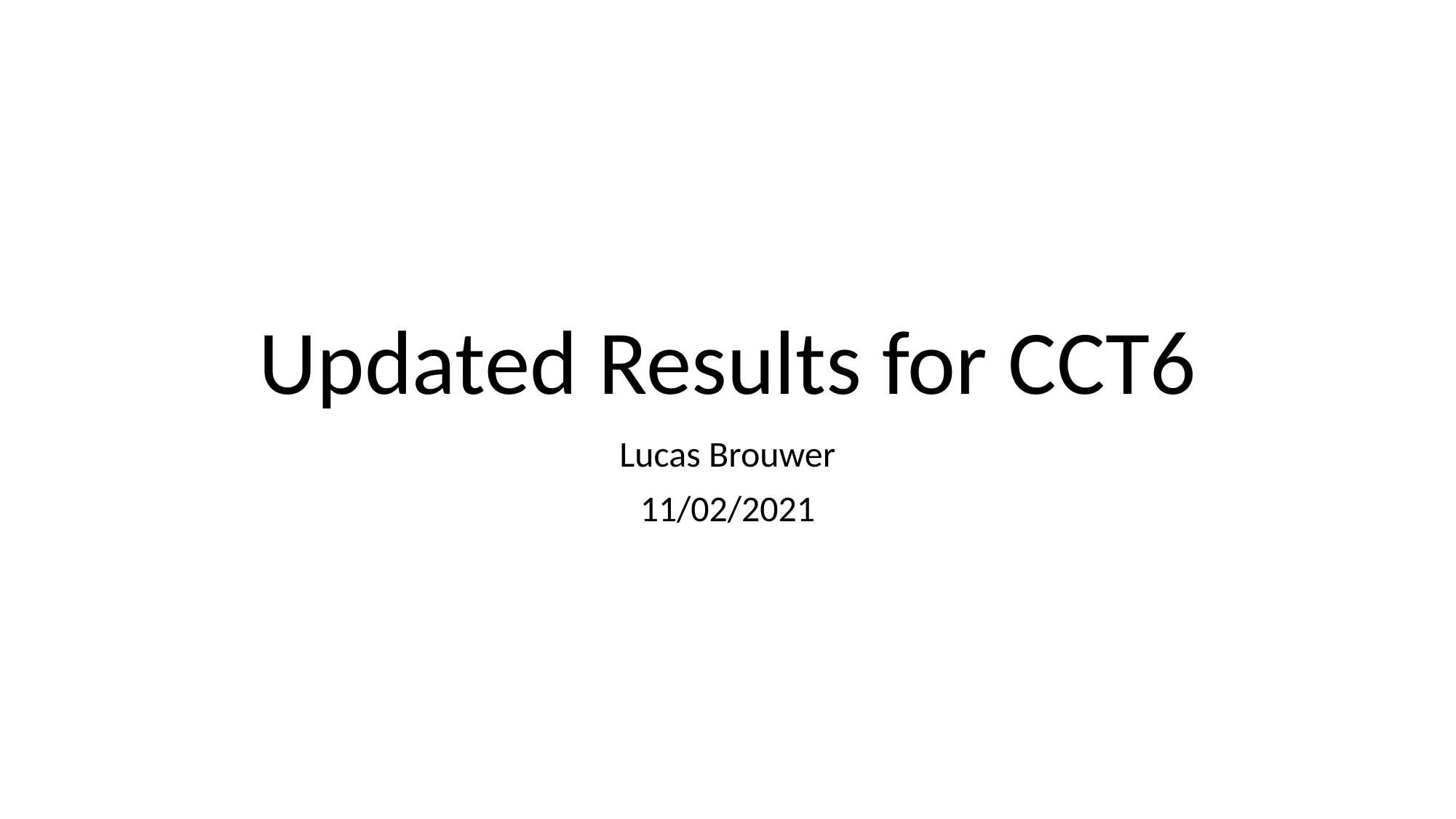

# Updated Results for CCT6
Lucas Brouwer
11/02/2021